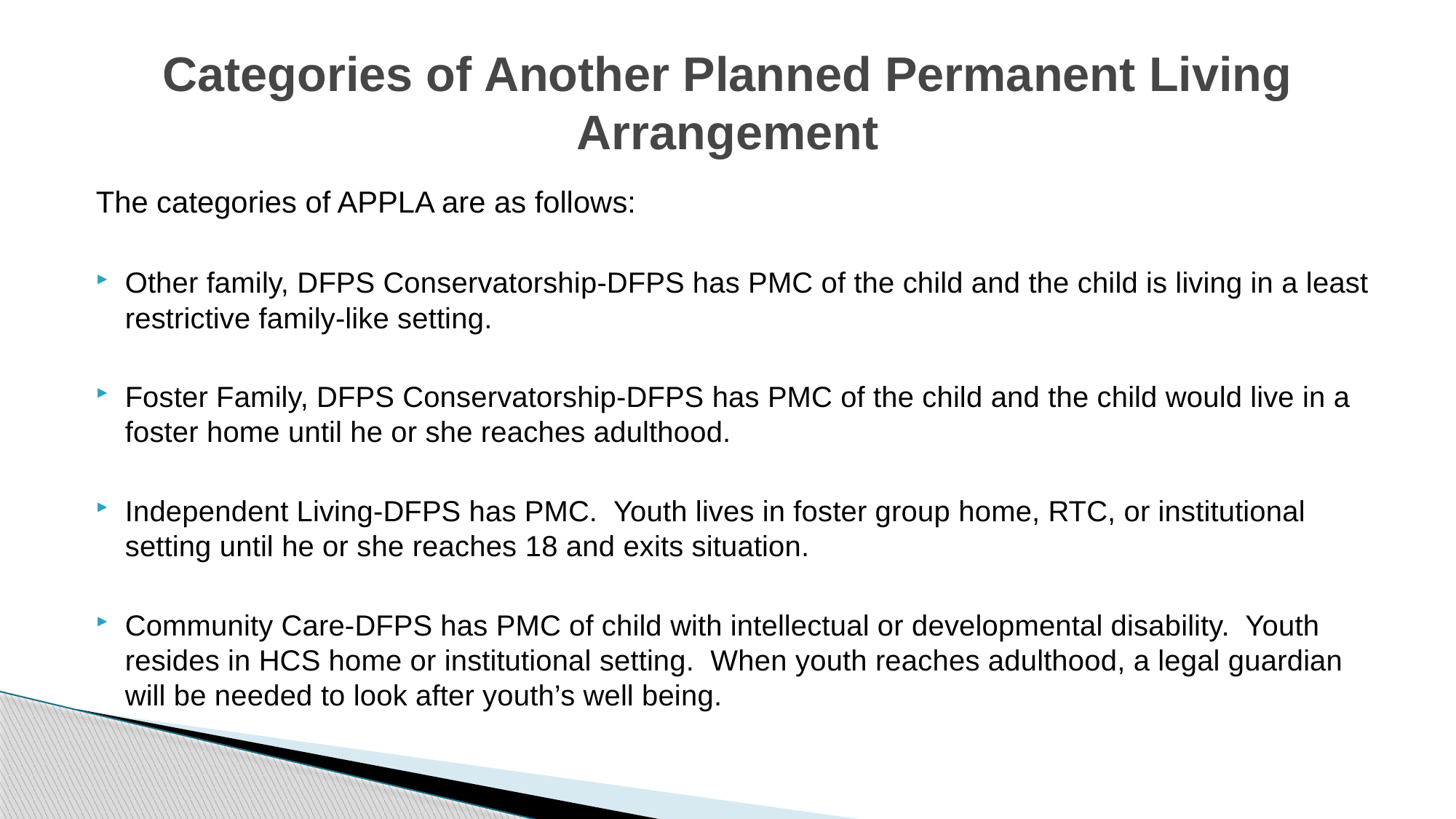

# Categories of Another Planned Permanent Living Arrangement
The categories of APPLA are as follows:

Other family, DFPS Conservatorship-DFPS has PMC of the child and the child is living in a least restrictive family-like setting.

Foster Family, DFPS Conservatorship-DFPS has PMC of the child and the child would live in a foster home until he or she reaches adulthood.

Independent Living-DFPS has PMC.  Youth lives in foster group home, RTC, or institutional setting until he or she reaches 18 and exits situation.

Community Care-DFPS has PMC of child with intellectual or developmental disability.  Youth resides in HCS home or institutional setting.  When youth reaches adulthood, a legal guardian will be needed to look after youth’s well being.